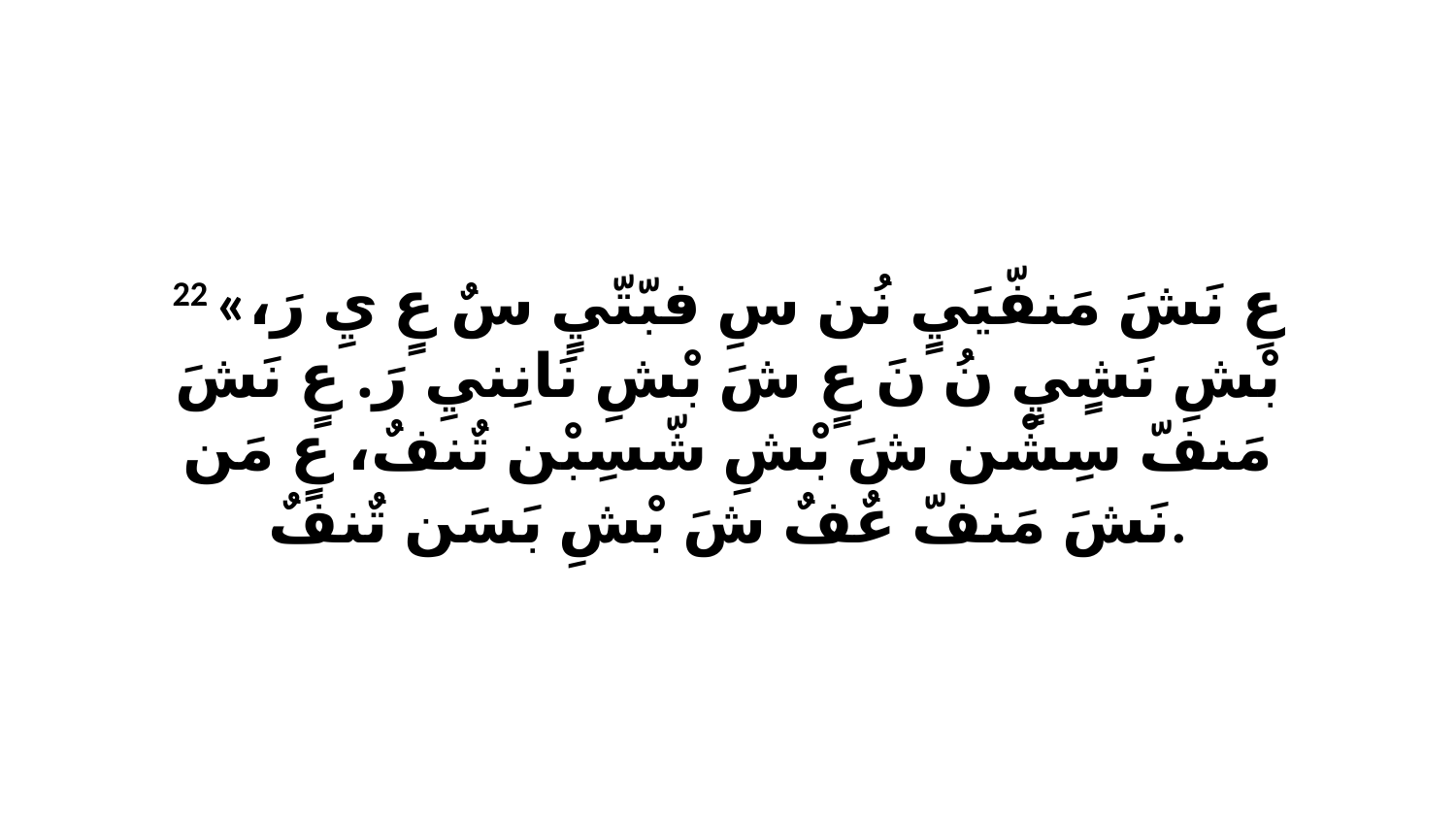

22 «عِ نَشَ مَنفّيَيٍ نُن سِ فبّتّيٍ سٌ عٍ يِ رَ، بْشِ نَشٍيٍ نُ نَ عٍ شَ بْشِ نَانِنيِ رَ. عٍ نَشَ مَنفّ سِشْن شَ بْشِ شّسِبْن تٌنفٌ، عٍ مَن نَشَ مَنفّ عٌفٌ شَ بْشِ بَسَن تٌنفٌ.